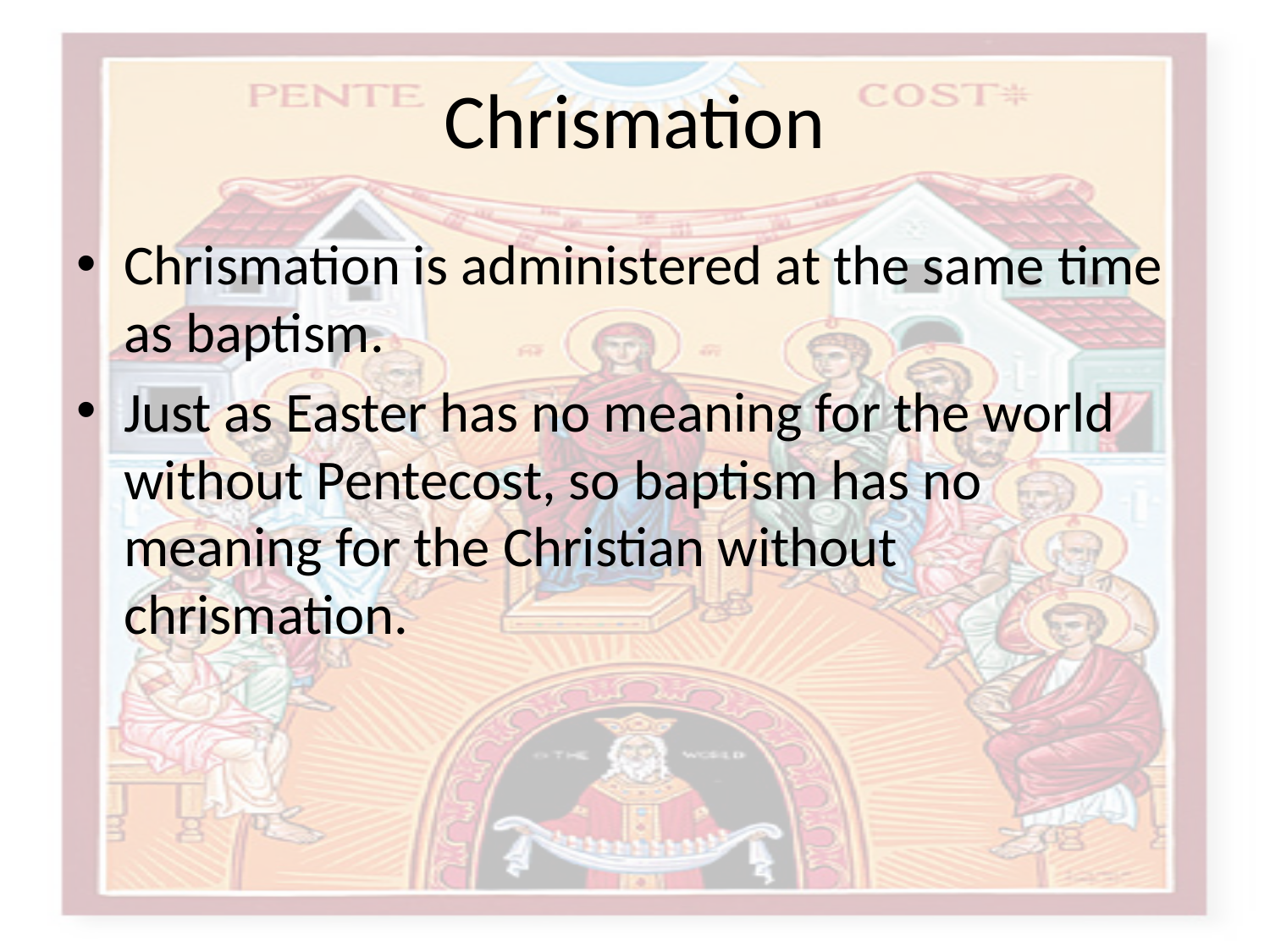

# Chrismation
Chrismation is administered at the same time as baptism.
Just as Easter has no meaning for the world without Pentecost, so baptism has no meaning for the Christian without chrismation.